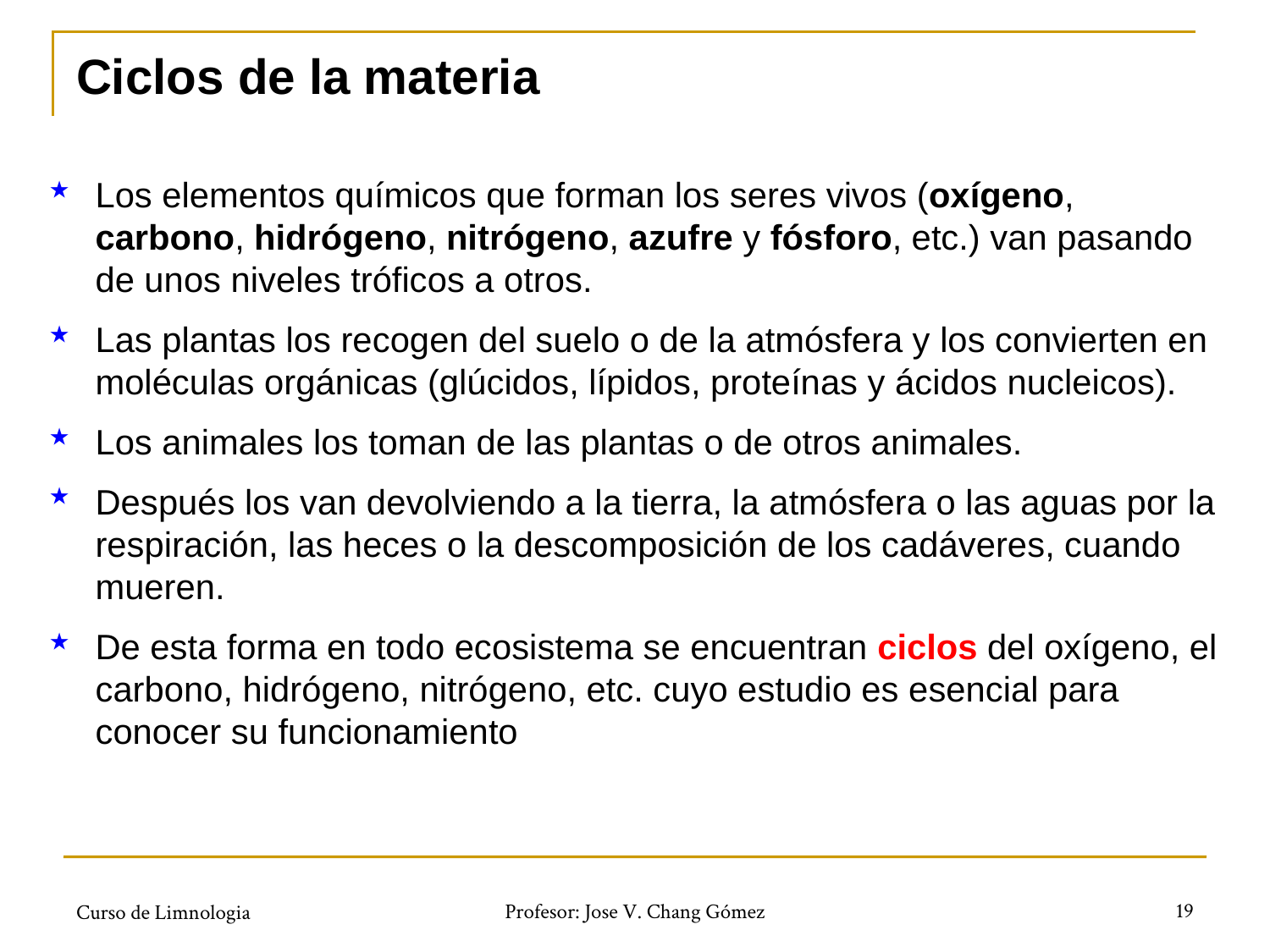

# Ciclos de la materia
Los elementos químicos que forman los seres vivos (oxígeno, carbono, hidrógeno, nitrógeno, azufre y fósforo, etc.) van pasando de unos niveles tróficos a otros.
Las plantas los recogen del suelo o de la atmósfera y los convierten en moléculas orgánicas (glúcidos, lípidos, proteínas y ácidos nucleicos).
Los animales los toman de las plantas o de otros animales.
Después los van devolviendo a la tierra, la atmósfera o las aguas por la respiración, las heces o la descomposición de los cadáveres, cuando mueren.
De esta forma en todo ecosistema se encuentran ciclos del oxígeno, el carbono, hidrógeno, nitrógeno, etc. cuyo estudio es esencial para conocer su funcionamiento
Curso de Limnologia
19
Profesor: Jose V. Chang Gómez